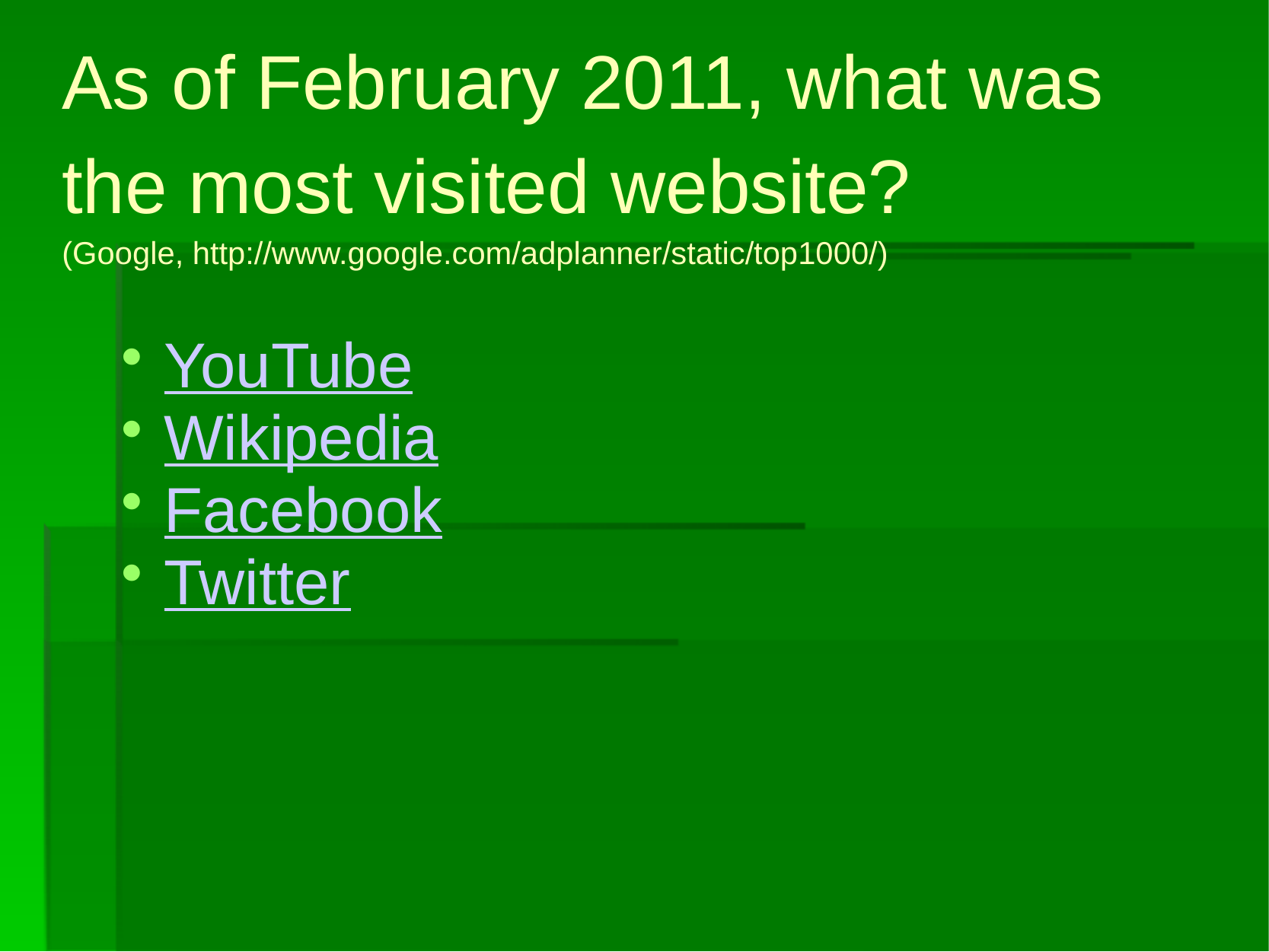

# As of February 2011, what was the most visited website?  (Google, http://www.google.com/adplanner/static/top1000/)
YouTube
Wikipedia
Facebook
Twitter